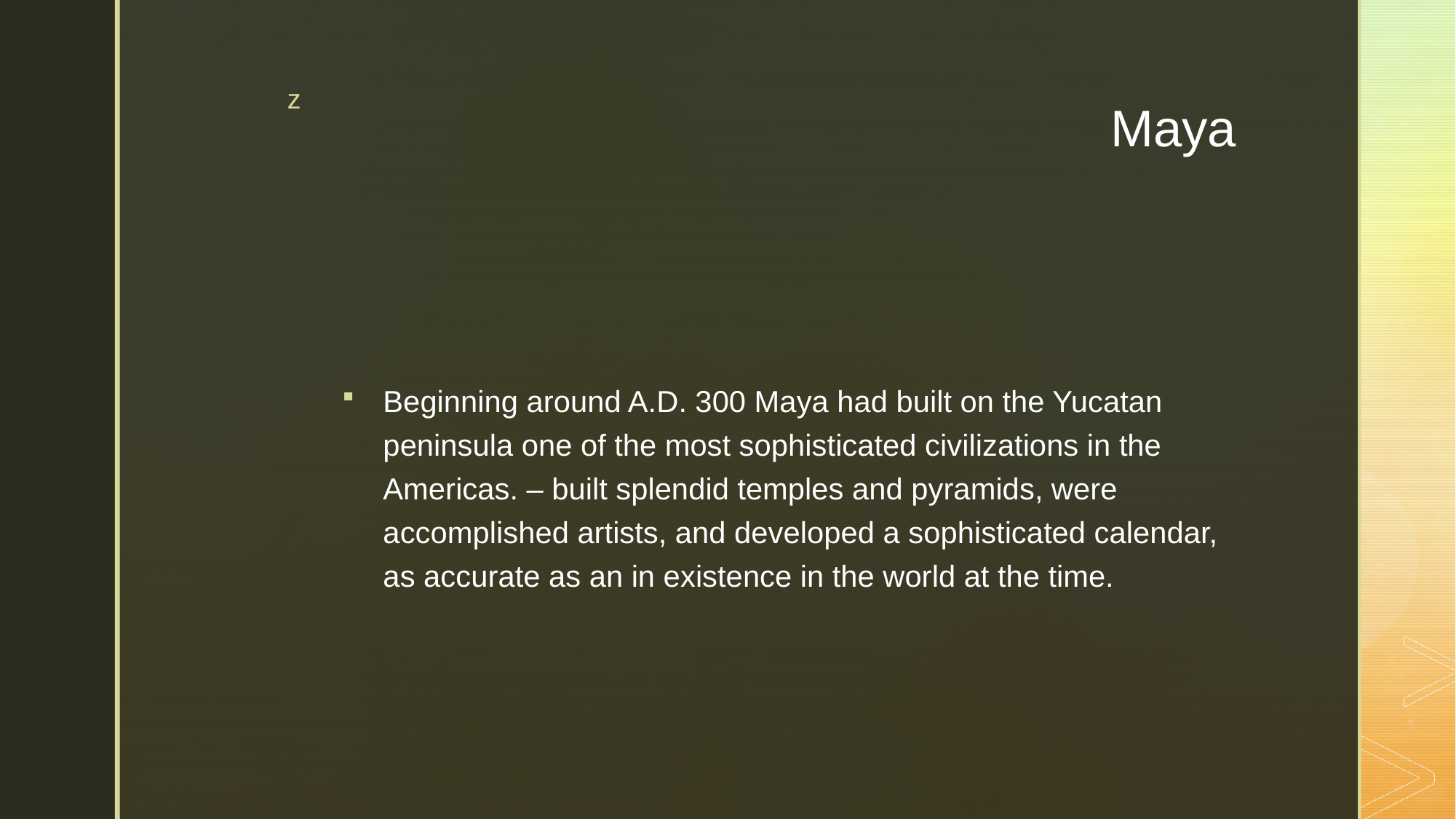

# Maya
Beginning around A.D. 300 Maya had built on the Yucatan peninsula one of the most sophisticated civilizations in the Americas. – built splendid temples and pyramids, were accomplished artists, and developed a sophisticated calendar, as accurate as an in existence in the world at the time.